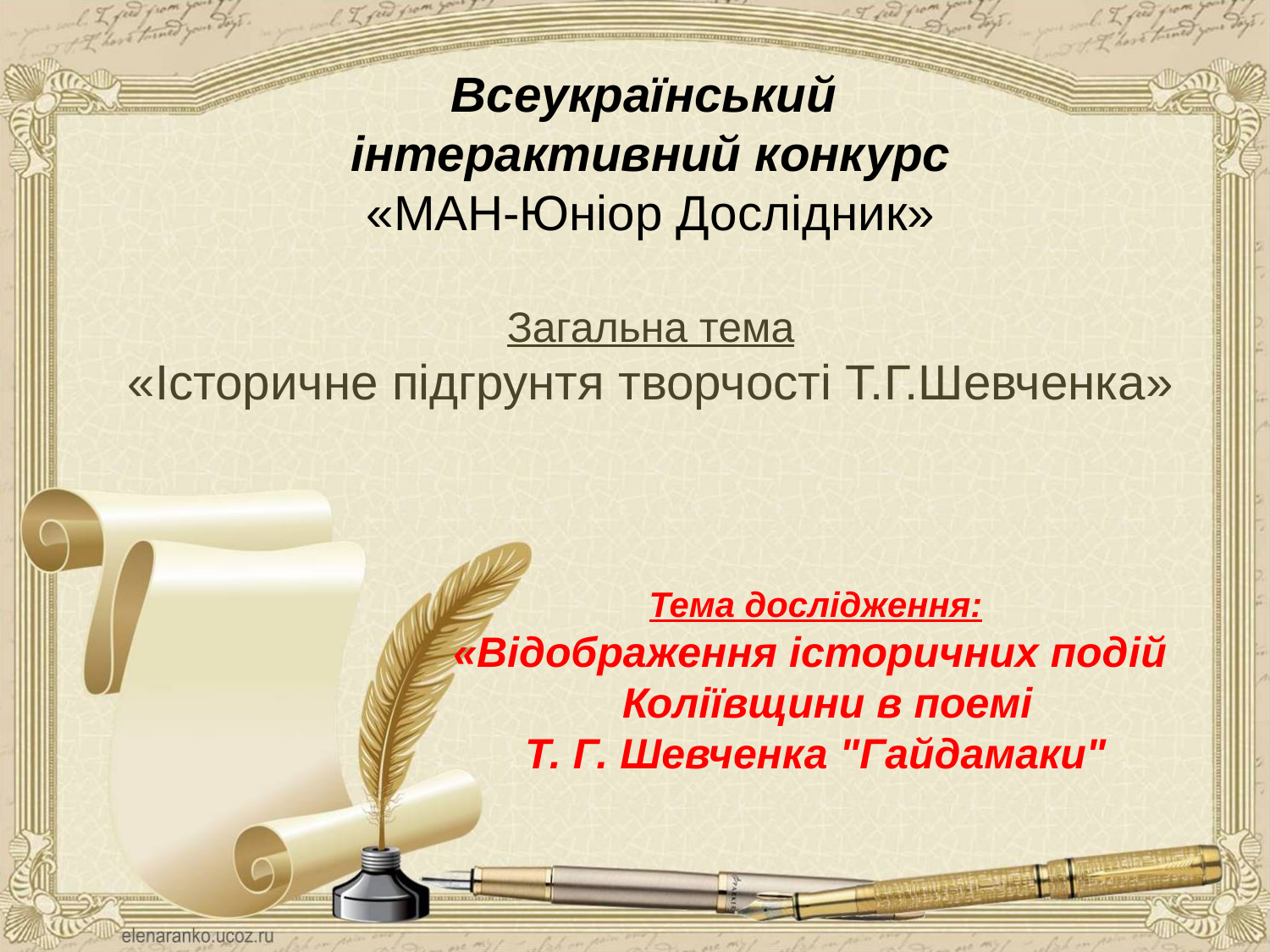

Всеукраїнський
інтерактивний конкурс
«МАН-Юніор Дослідник»

Загальна тема
«Історичне підгрунтя творчості Т.Г.Шевченка»

Тема дослідження:
 «Відображення історичних подій      Коліївщини в поемі
Т. Г. Шевченка "Гайдамаки"